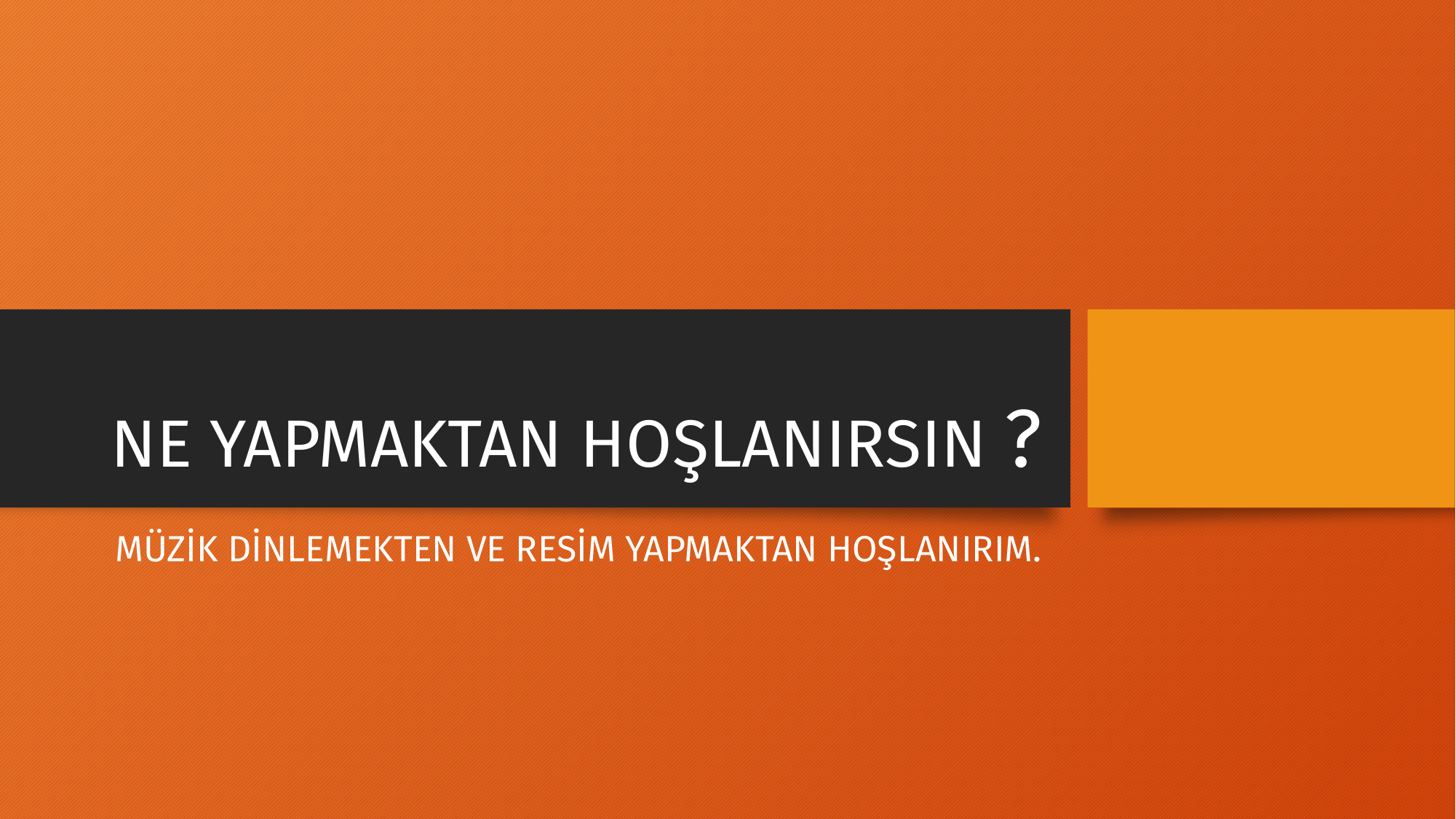

# NE YAPMAKTAN HOŞLANIRSIN ?
MÜZİK DİNLEMEKTEN VE RESİM YAPMAKTAN HOŞLANIRIM.